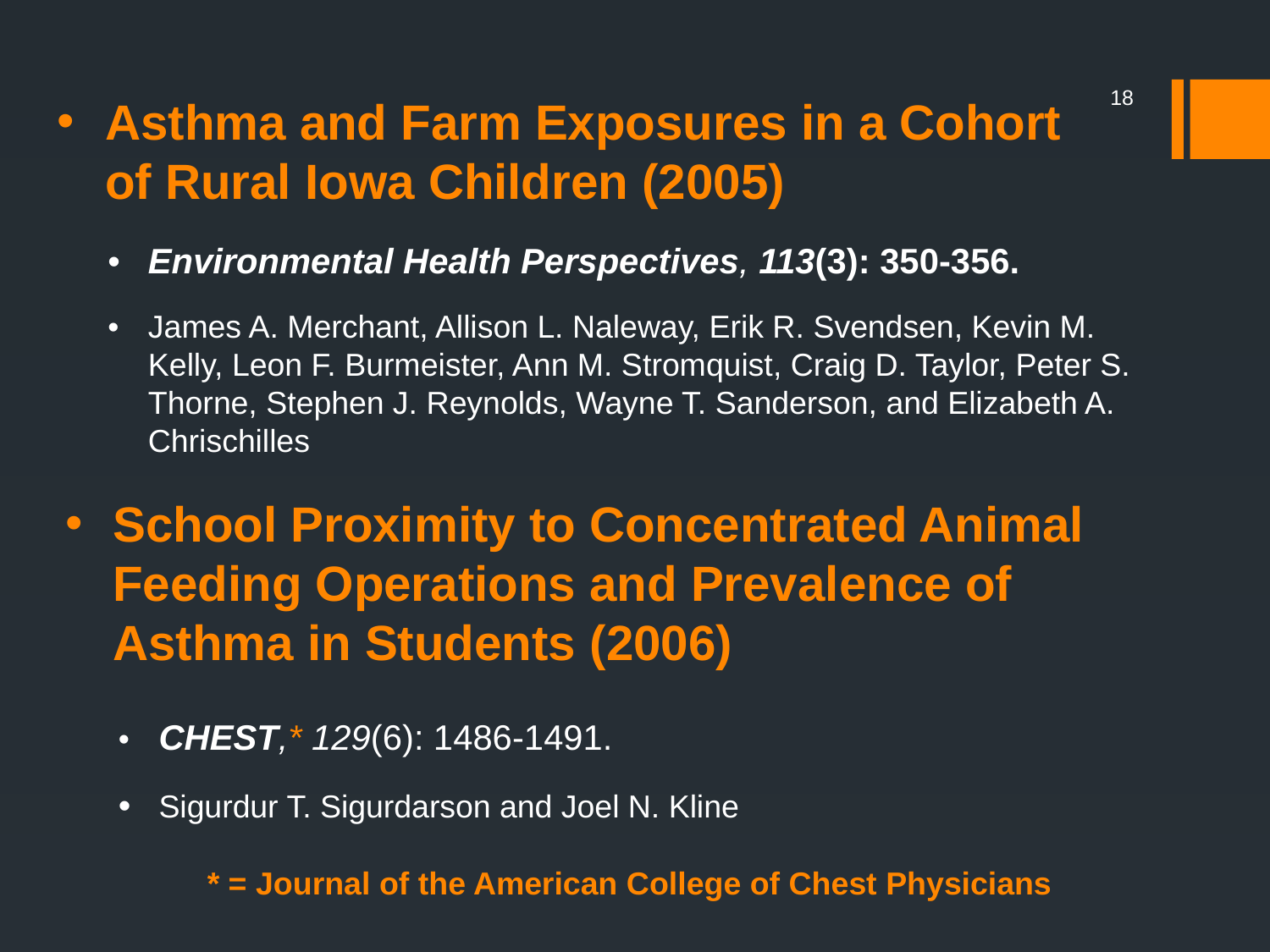

18
Asthma and Farm Exposures in a Cohort of Rural Iowa Children (2005)
•	Environmental Health Perspectives, 113(3): 350-356.

•	James A. Merchant, Allison L. Naleway, Erik R. Svendsen, Kevin M. Kelly, Leon F. Burmeister, Ann M. Stromquist, Craig D. Taylor, Peter S. Thorne, Stephen J. Reynolds, Wayne T. Sanderson, and Elizabeth A. Chrischilles
School Proximity to Concentrated Animal Feeding Operations and Prevalence of Asthma in Students (2006)

•	CHEST,* 129(6): 1486-1491.

•	Sigurdur T. Sigurdarson and Joel N. Kline

          * = Journal of the American College of Chest Physicians